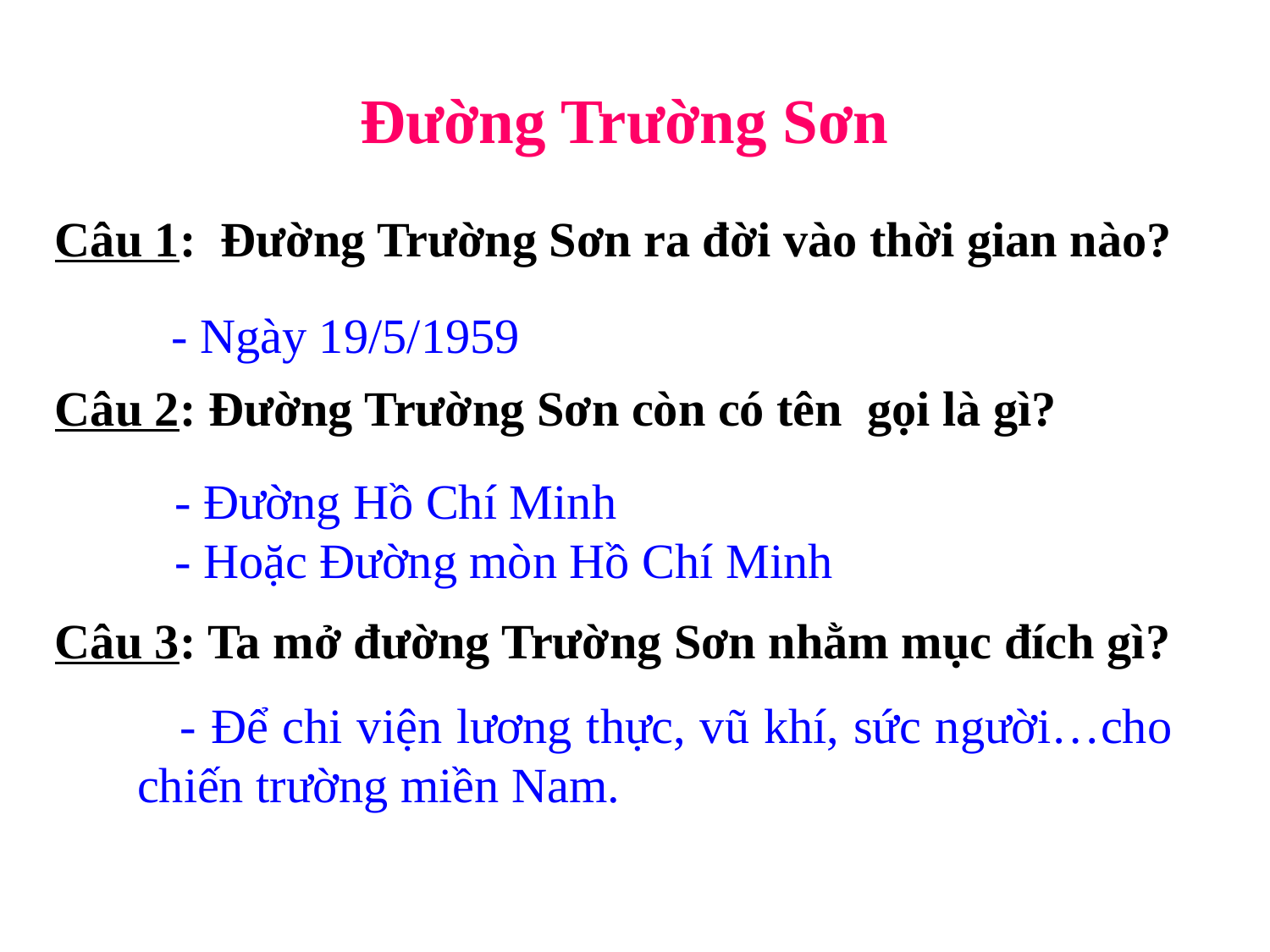

Đường Trường Sơn
Câu 1:  Đường Trường Sơn ra đời vào thời gian nào?
- Ngày 19/5/1959
Câu 2: Đường Trường Sơn còn có tên  gọi là gì?
  - Đường Hồ Chí Minh
  - Hoặc Đường mòn Hồ Chí Minh
Câu 3: Ta mở đường Trường Sơn nhằm mục đích gì?
   - Để chi viện lương thực, vũ khí, sức người…cho chiến trường miền Nam.